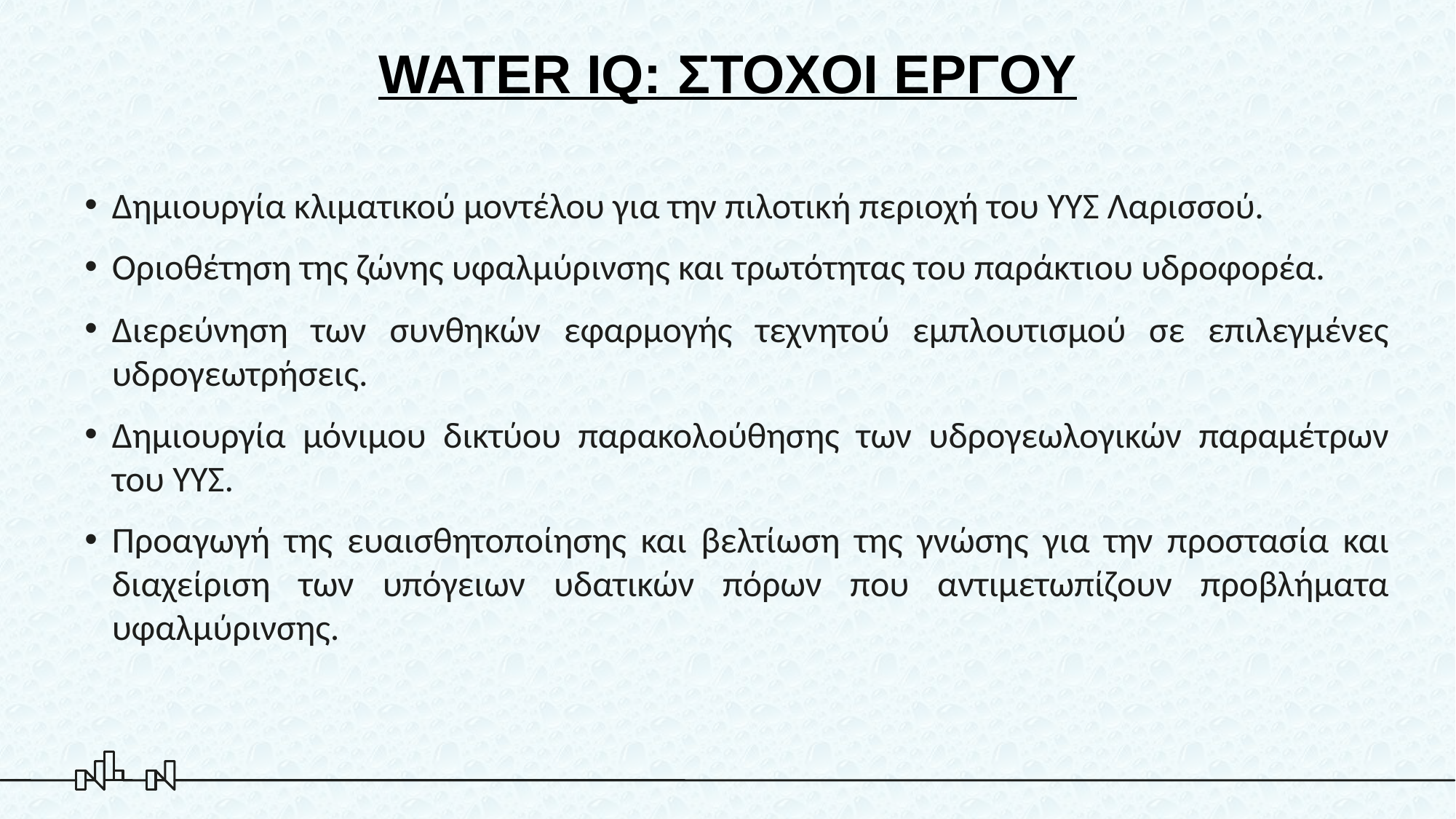

# WATER IQ: ΣΤΟΧΟΙ ΕΡΓΟΥ
Δημιουργία κλιματικού μοντέλου για την πιλοτική περιοχή του ΥΥΣ Λαρισσού.
Οριοθέτηση της ζώνης υφαλμύρινσης και τρωτότητας του παράκτιου υδροφορέα.
Διερεύνηση των συνθηκών εφαρμογής τεχνητού εμπλουτισμού σε επιλεγμένες υδρογεωτρήσεις.
Δημιουργία μόνιμου δικτύου παρακολούθησης των υδρογεωλογικών παραμέτρων του ΥΥΣ.
Προαγωγή της ευαισθητοποίησης και βελτίωση της γνώσης για την προστασία και διαχείριση των υπόγειων υδατικών πόρων που αντιμετωπίζουν προβλήματα υφαλμύρινσης.